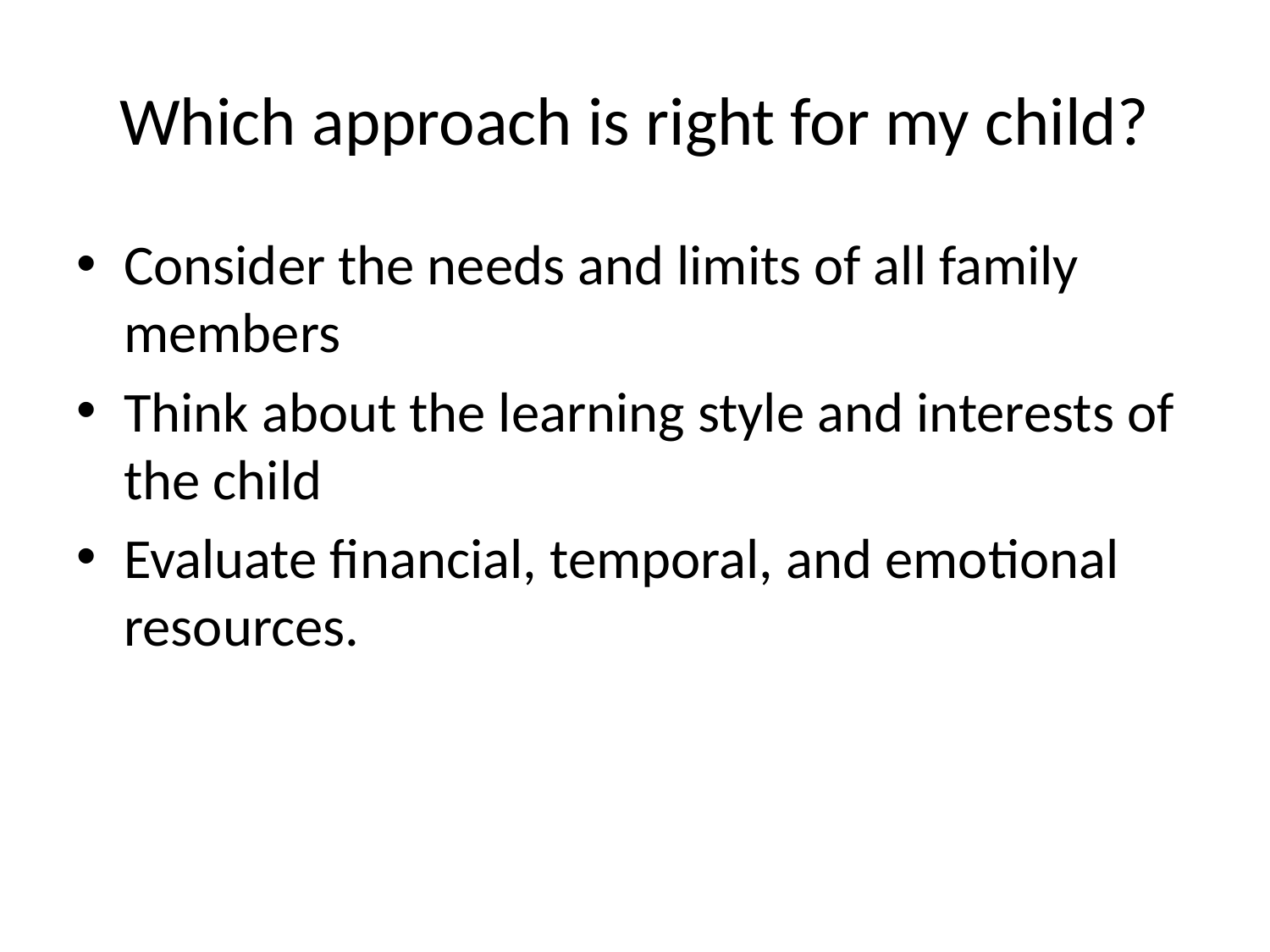

# Which approach is right for my child?
Consider the needs and limits of all family members
Think about the learning style and interests of the child
Evaluate financial, temporal, and emotional resources.